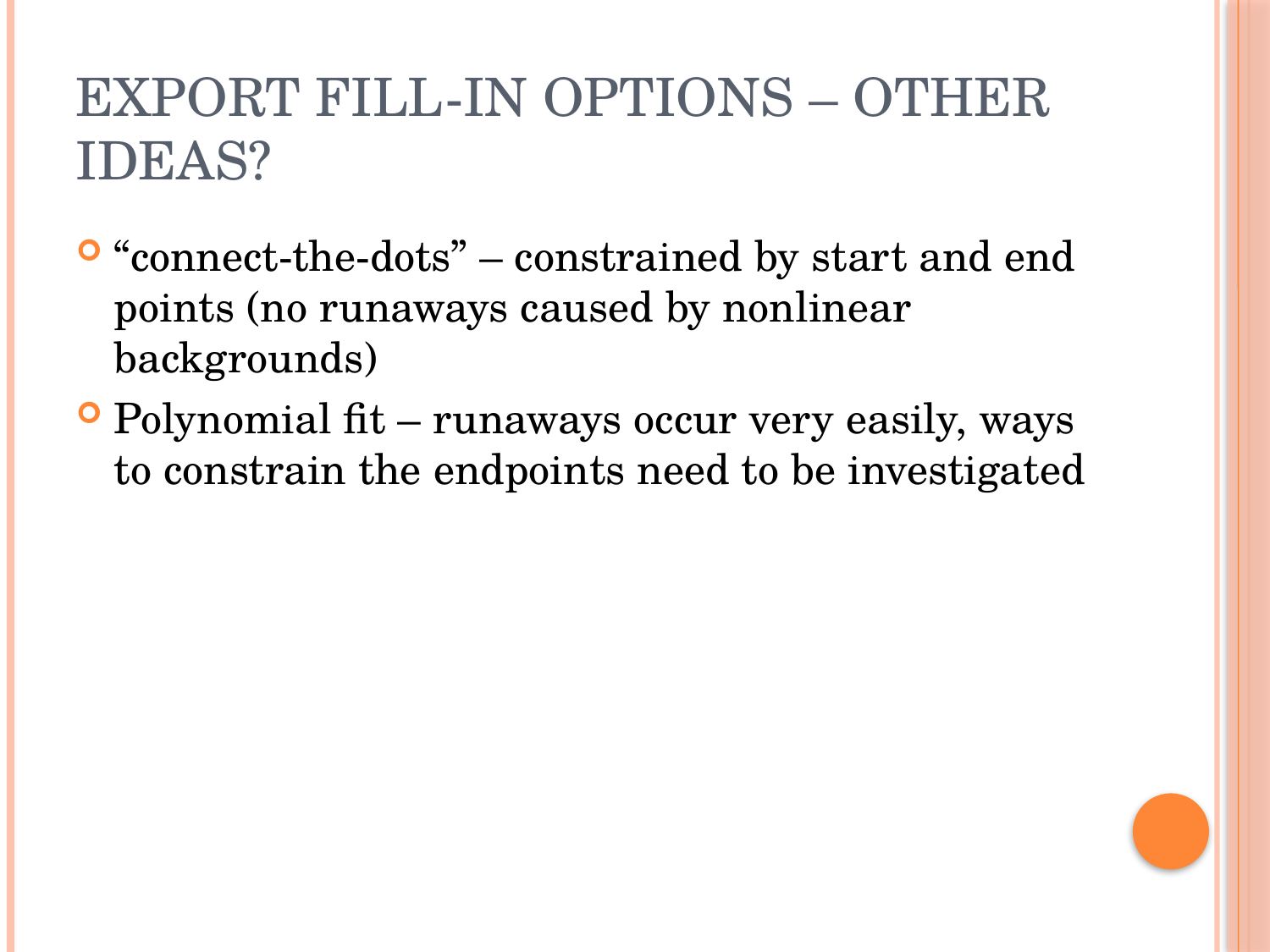

# Export Fill-In Options – Other Ideas?
“connect-the-dots” – constrained by start and end points (no runaways caused by nonlinear backgrounds)
Polynomial fit – runaways occur very easily, ways to constrain the endpoints need to be investigated